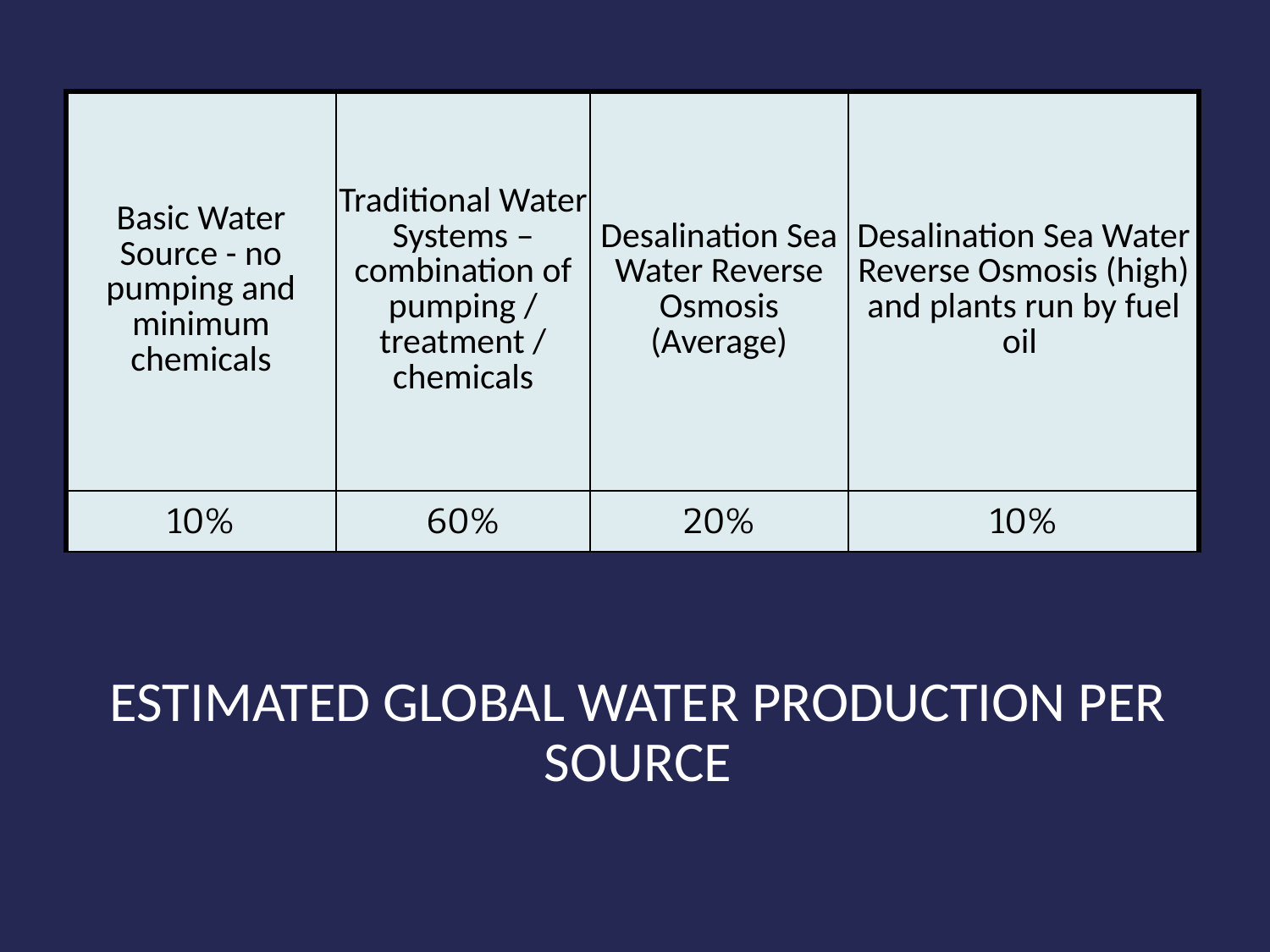

| Basic Water Source - no pumping and minimum chemicals | Traditional Water Systems – combination of pumping / treatment / chemicals | Desalination Sea Water Reverse Osmosis (Average) | Desalination Sea Water Reverse Osmosis (high) and plants run by fuel oil |
| --- | --- | --- | --- |
| 10% | 60% | 20% | 10% |
Estimated global water production per source